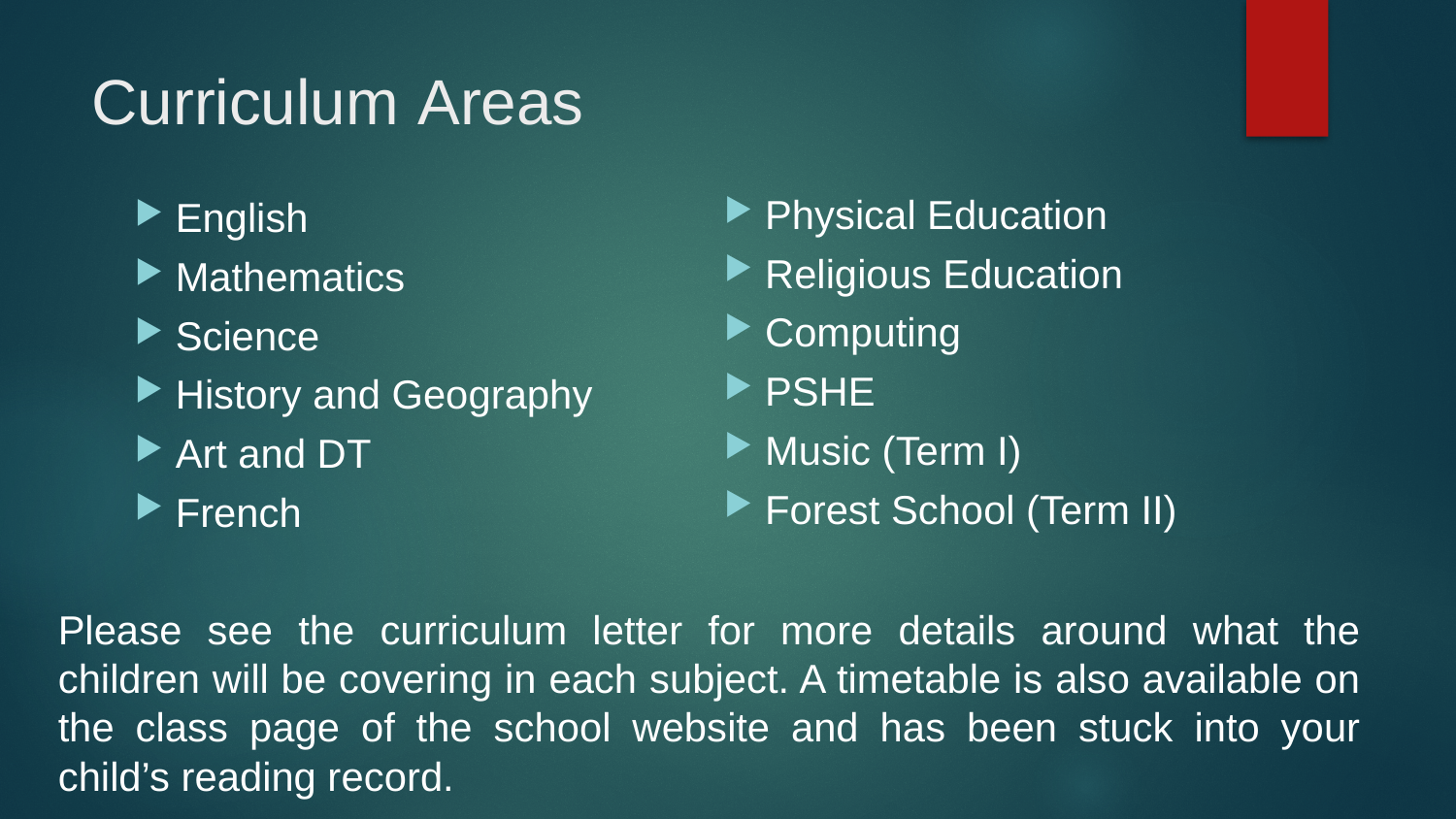

# Curriculum Areas
Physical Education
Religious Education
Computing
PSHE
Music (Term I)
Forest School (Term II)
English
Mathematics
Science
History and Geography
Art and DT
French
Please see the curriculum letter for more details around what the children will be covering in each subject. A timetable is also available on the class page of the school website and has been stuck into your child’s reading record.